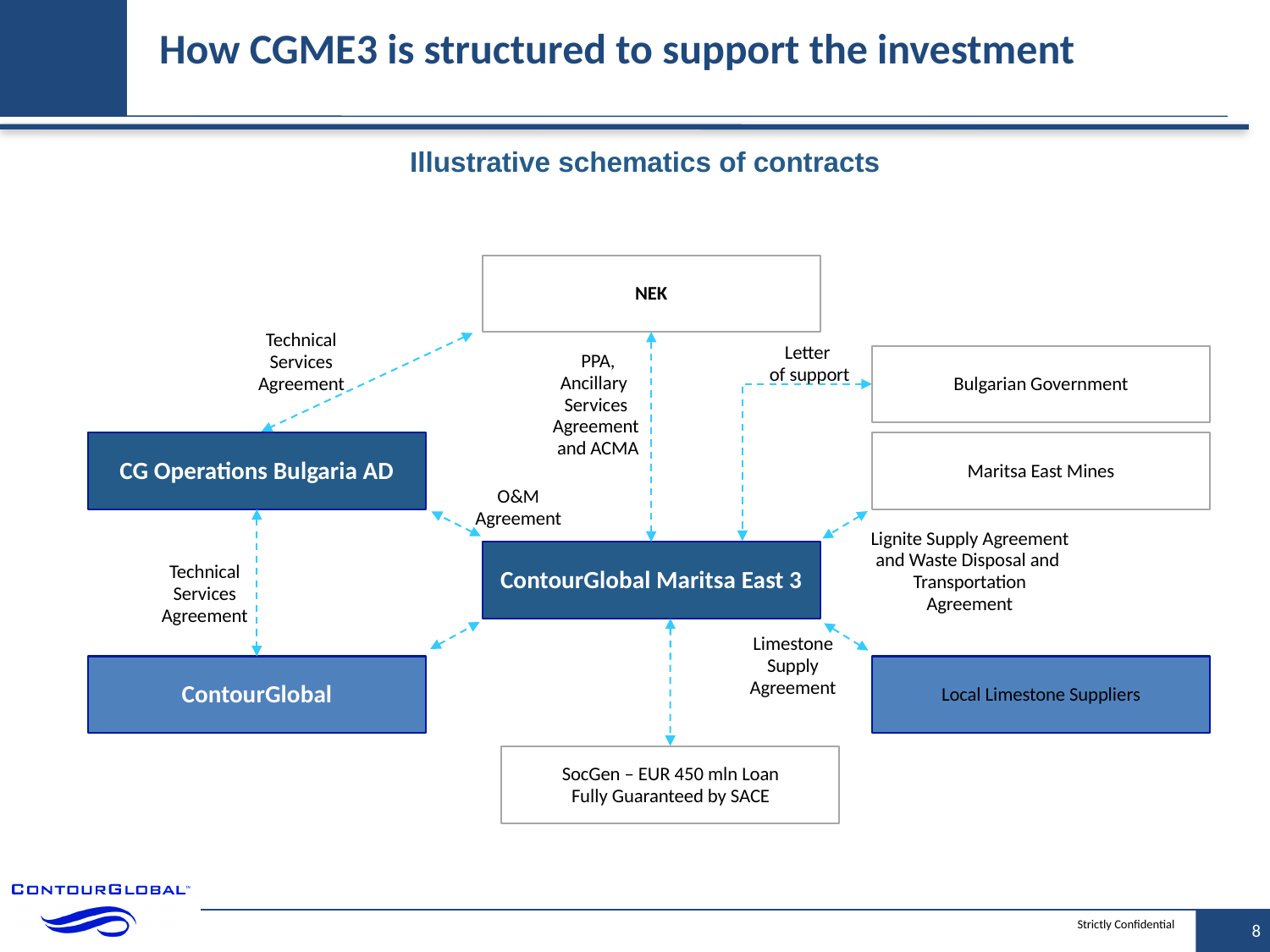

# How CGME3 is structured to support the investment
Illustrative schematics of contracts
NEK

Technical
Services
Agreement
Letter
of support
PPA,
Ancillary
Services
Agreement
and ACMA
Bulgarian Government
CG Operations Bulgaria AD
Maritsa East Mines
O&M
Agreement
Lignite Supply Agreement
and Waste Disposal and
Transportation
Agreement
ContourGlobal Maritsa East 3
Technical
Services
Agreement
Limestone
Supply
Agreement

ContourGlobal
Local Limestone Suppliers

SocGen – EUR 450 mln Loan
Fully Guaranteed by SACE